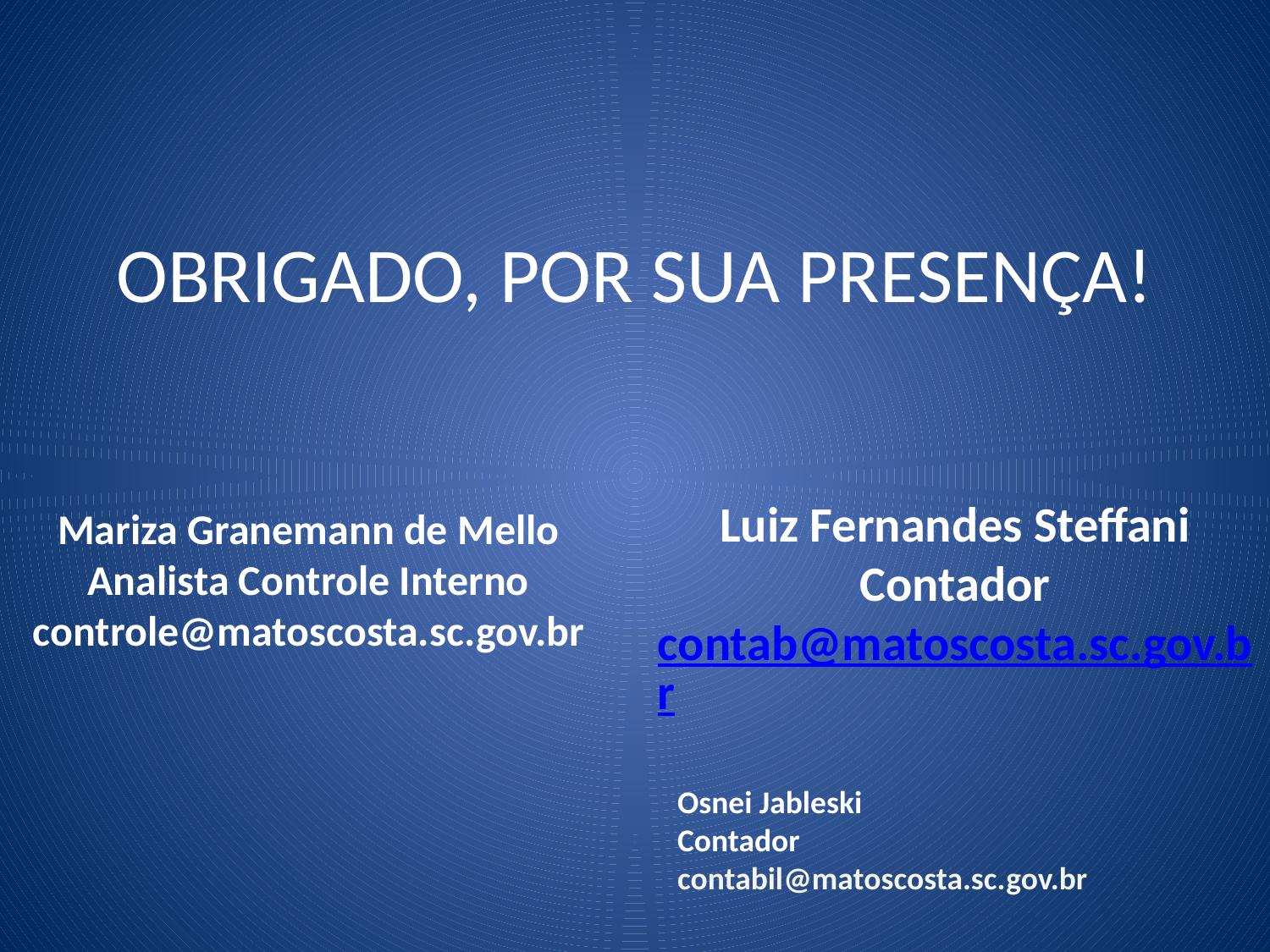

# OBRIGADO, POR SUA PRESENÇA!
Luiz Fernandes Steffani
Contador
contab@matoscosta.sc.gov.br

Mariza Granemann de Mello
Analista Controle Interno
controle@matoscosta.sc.gov.br
Osnei Jableski
Contador
contabil@matoscosta.sc.gov.br